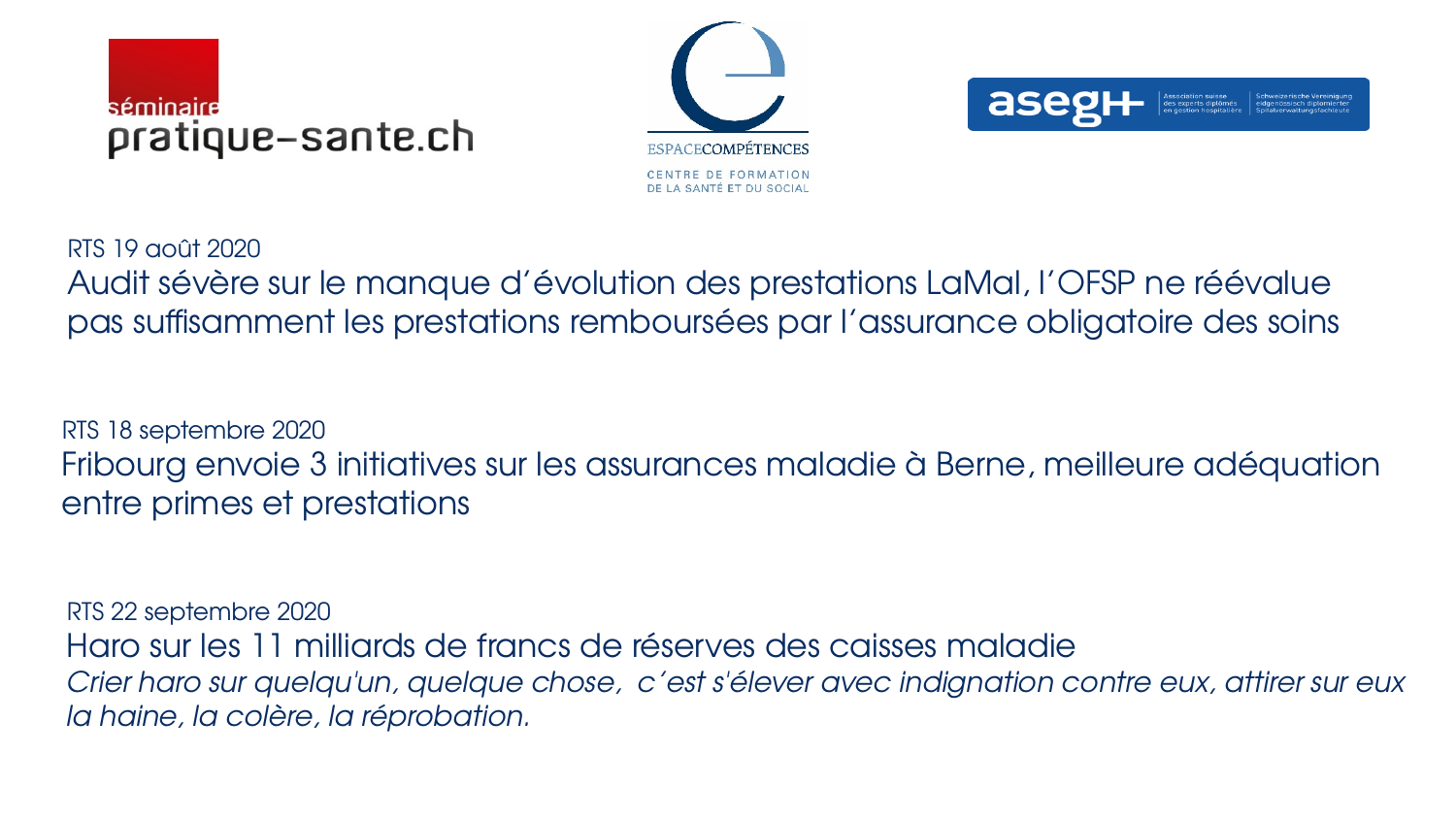

RTS 19 août 2020
Audit sévère sur le manque d’évolution des prestations LaMal, l’OFSP ne réévalue pas suffisamment les prestations remboursées par l’assurance obligatoire des soins
RTS 18 septembre 2020
Fribourg envoie 3 initiatives sur les assurances maladie à Berne, meilleure adéquation entre primes et prestations
RTS 22 septembre 2020
Haro sur les 11 milliards de francs de réserves des caisses maladie
Crier haro sur quelqu'un, quelque chose,  c’est s'élever avec indignation contre eux, attirer sur eux la haine, la colère, la réprobation.